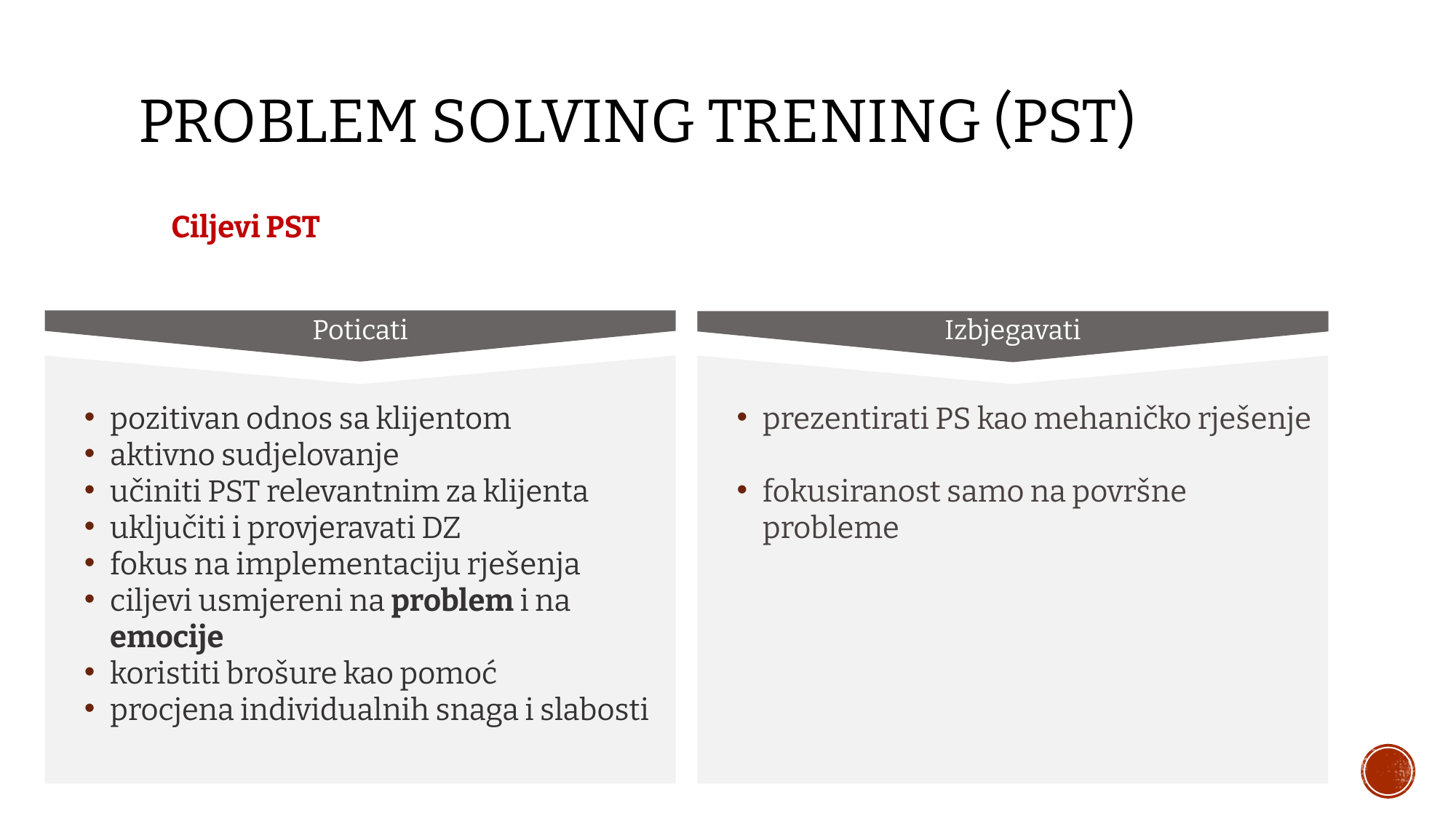

Poticati
Izbjegavati
# PROBLEM SOLVING TRENING (pst)
Ciljevi PST

pozitivan odnos sa klijentom
aktivno sudjelovanje
učiniti PST relevantnim za klijenta
uključiti i provjeravati DZ
fokus na implementaciju rješenja
ciljevi usmjereni na problem i na emocije
koristiti brošure kao pomoć
procjena individualnih snaga i slabosti
prezentirati PS kao mehaničko rješenje

fokusiranost samo na površne probleme